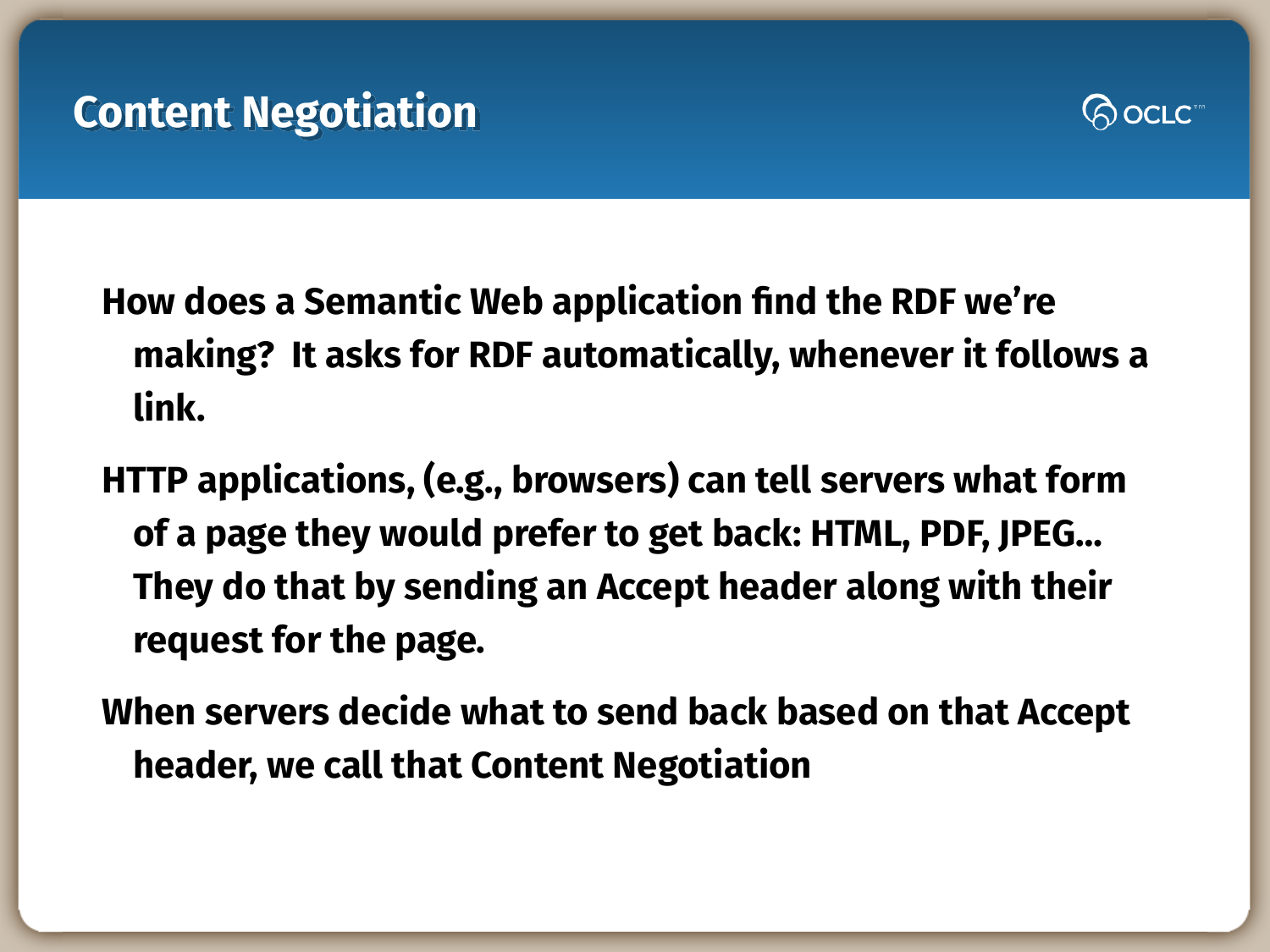

# Content Negotiation
How does a Semantic Web application find the RDF we’re making?  It asks for RDF automatically, whenever it follows a link.
HTTP applications, (e.g., browsers) can tell servers what form of a page they would prefer to get back: HTML, PDF, JPEG…  They do that by sending an Accept header along with their request for the page.
When servers decide what to send back based on that Accept header, we call that Content Negotiation